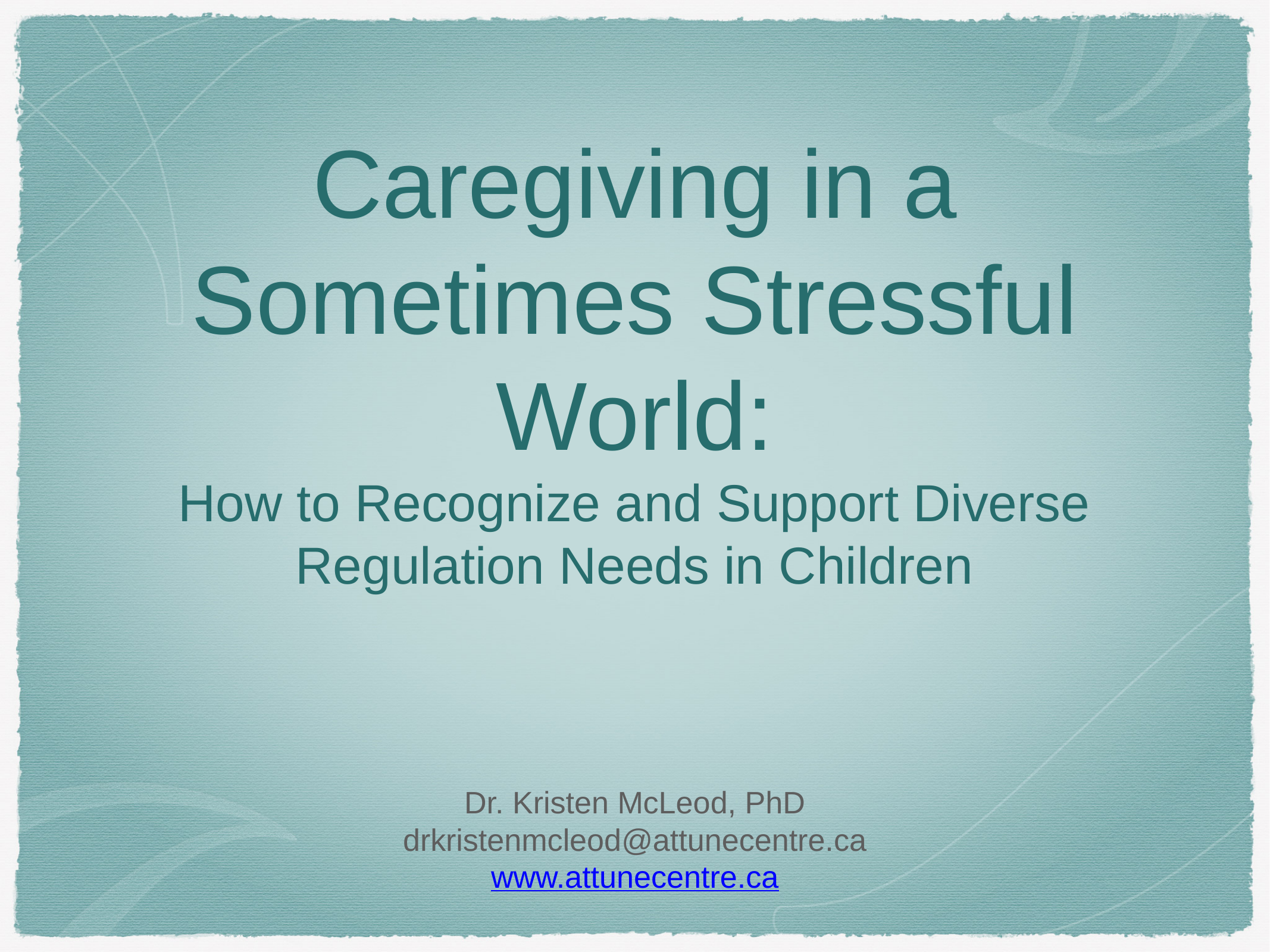

# Caregiving in a Sometimes Stressful World:
How to Recognize and Support Diverse Regulation Needs in Children
Dr. Kristen McLeod, PhD
drkristenmcleod@attunecentre.ca
www.attunecentre.ca